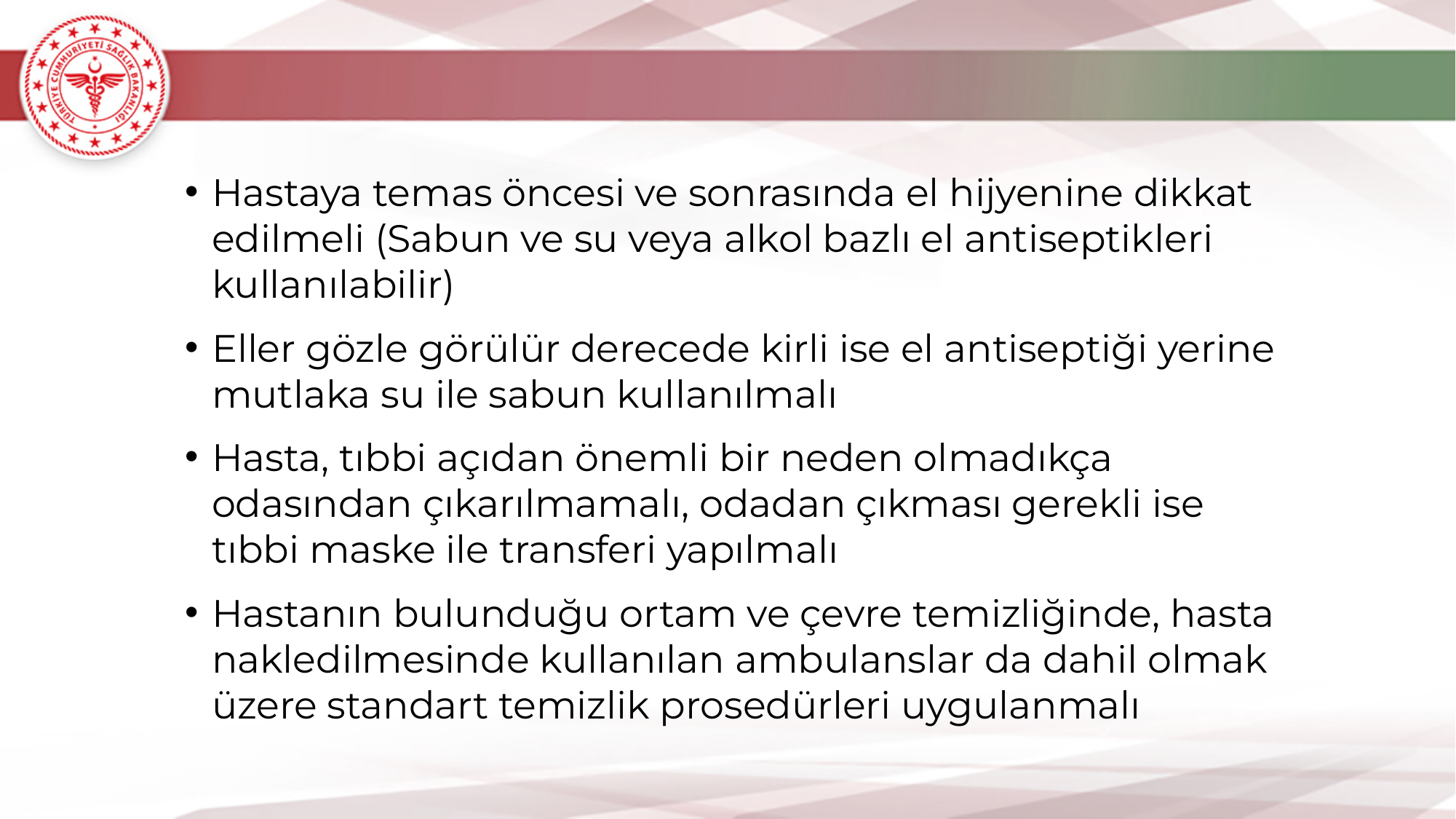

Hastaya temas öncesi ve sonrasında el hijyenine dikkat edilmeli (Sabun ve su veya alkol bazlı el antiseptikleri kullanılabilir)
Eller gözle görülür derecede kirli ise el antiseptiği yerine mutlaka su ile sabun kullanılmalı
Hasta, tıbbi açıdan önemli bir neden olmadıkça odasından çıkarılmamalı, odadan çıkması gerekli ise tıbbi maske ile transferi yapılmalı
Hastanın bulunduğu ortam ve çevre temizliğinde, hasta nakledilmesinde kullanılan ambulanslar da dahil olmak üzere standart temizlik prosedürleri uygulanmalı